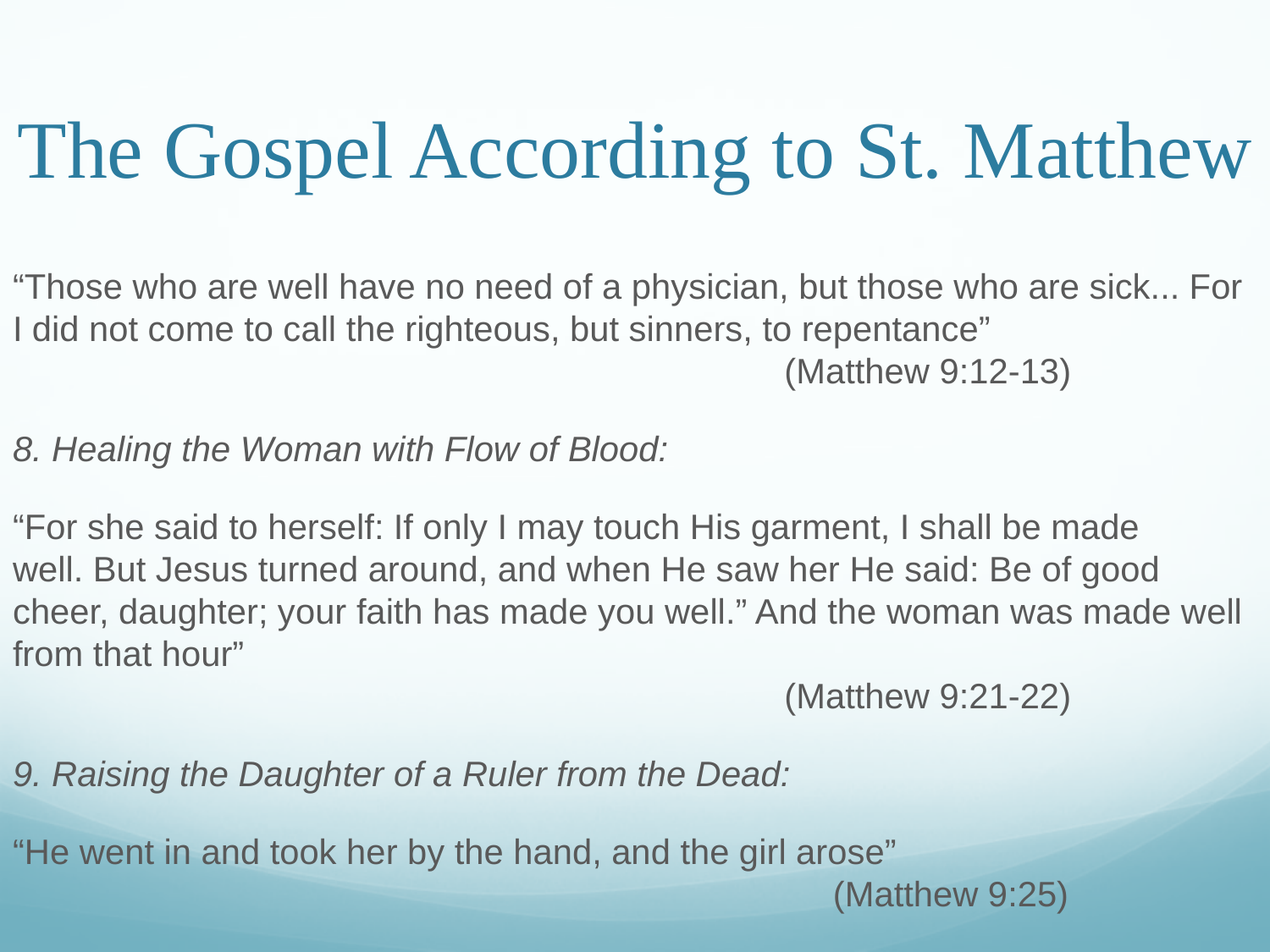

# The Gospel According to St. Matthew
“Those who are well have no need of a physician, but those who are sick... For I did not come to call the righteous, but sinners, to repentance”								 (Matthew 9:12-13)
8. Healing the Woman with Flow of Blood:
“For she said to herself: If only I may touch His garment, I shall be made well. But Jesus turned around, and when He saw her He said: Be of good cheer, daughter; your faith has made you well.” And the woman was made well from that hour”														 (Matthew 9:21-22)
9. Raising the Daughter of a Ruler from the Dead:
“He went in and took her by the hand, and the girl arose”									      (Matthew 9:25)